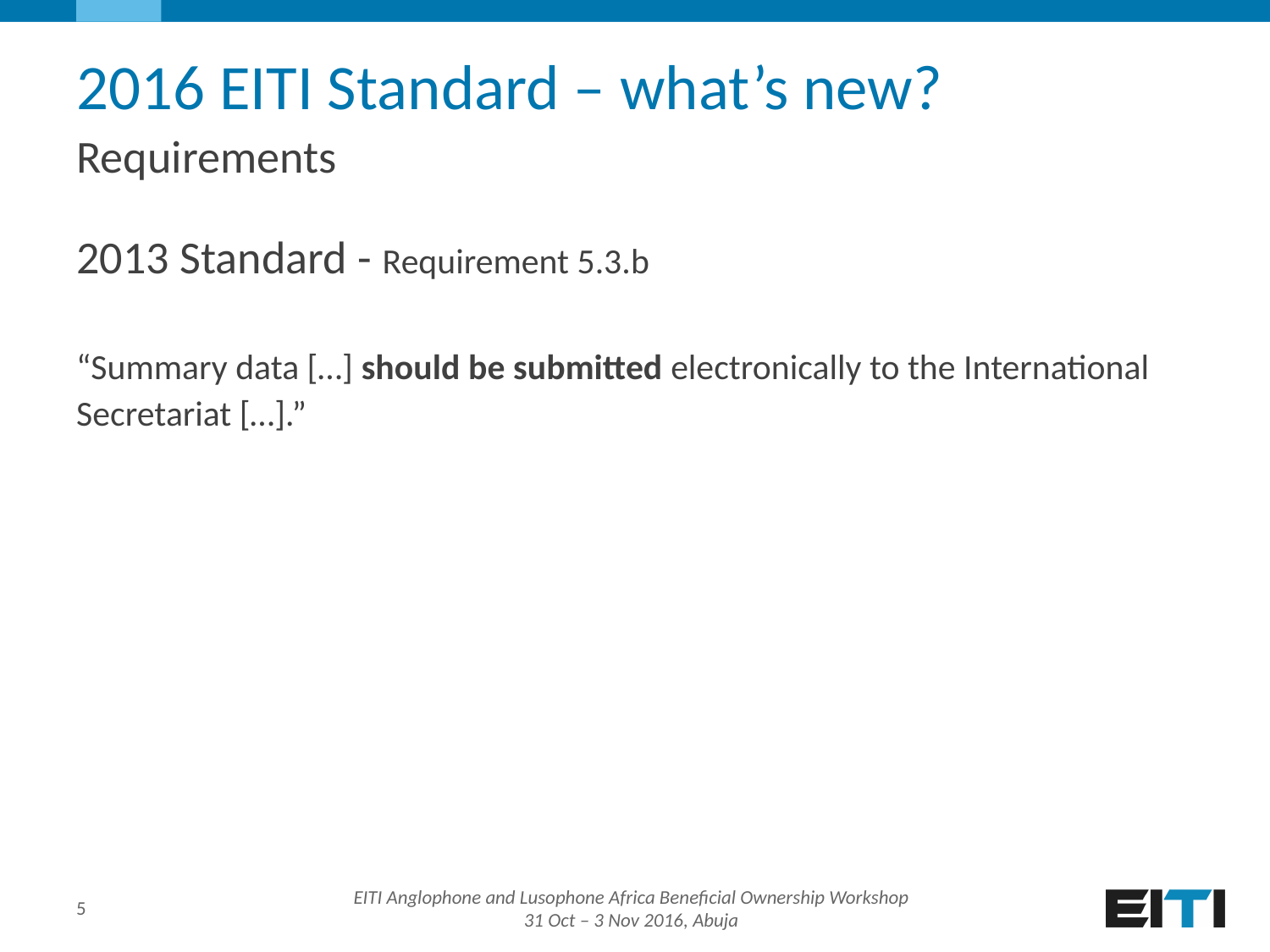

# 2016 EITI Standard – what’s new? Requirements
2013 Standard - Requirement 5.3.b

“Summary data […] should be submitted electronically to the International Secretariat […].”
5